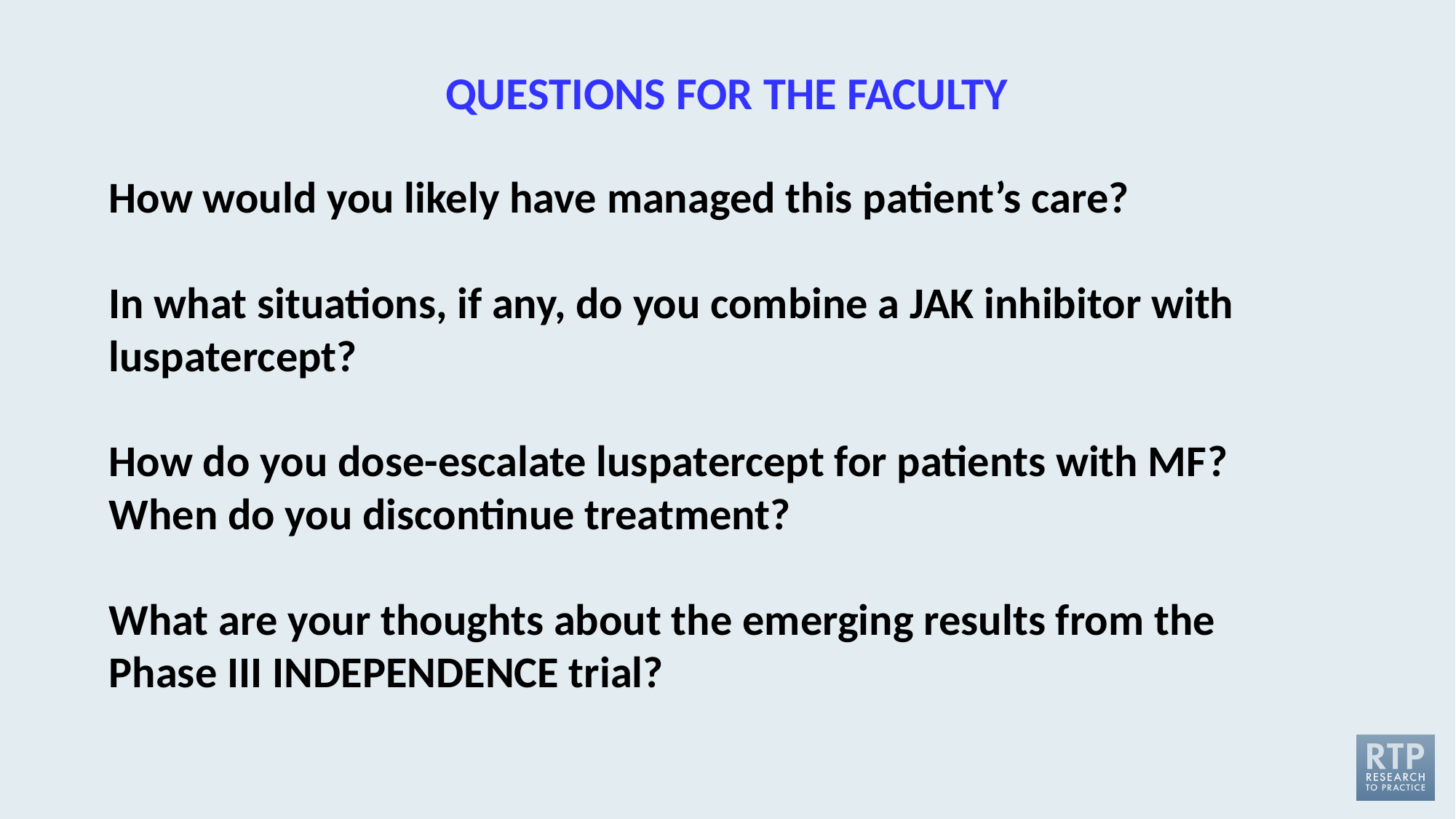

# QUESTIONS FOR THE FACULTY
How would you likely have managed this patient’s care?

In what situations, if any, do you combine a JAK inhibitor with luspatercept?

How do you dose-escalate luspatercept for patients with MF?
When do you discontinue treatment?

What are your thoughts about the emerging results from the
Phase III INDEPENDENCE trial?